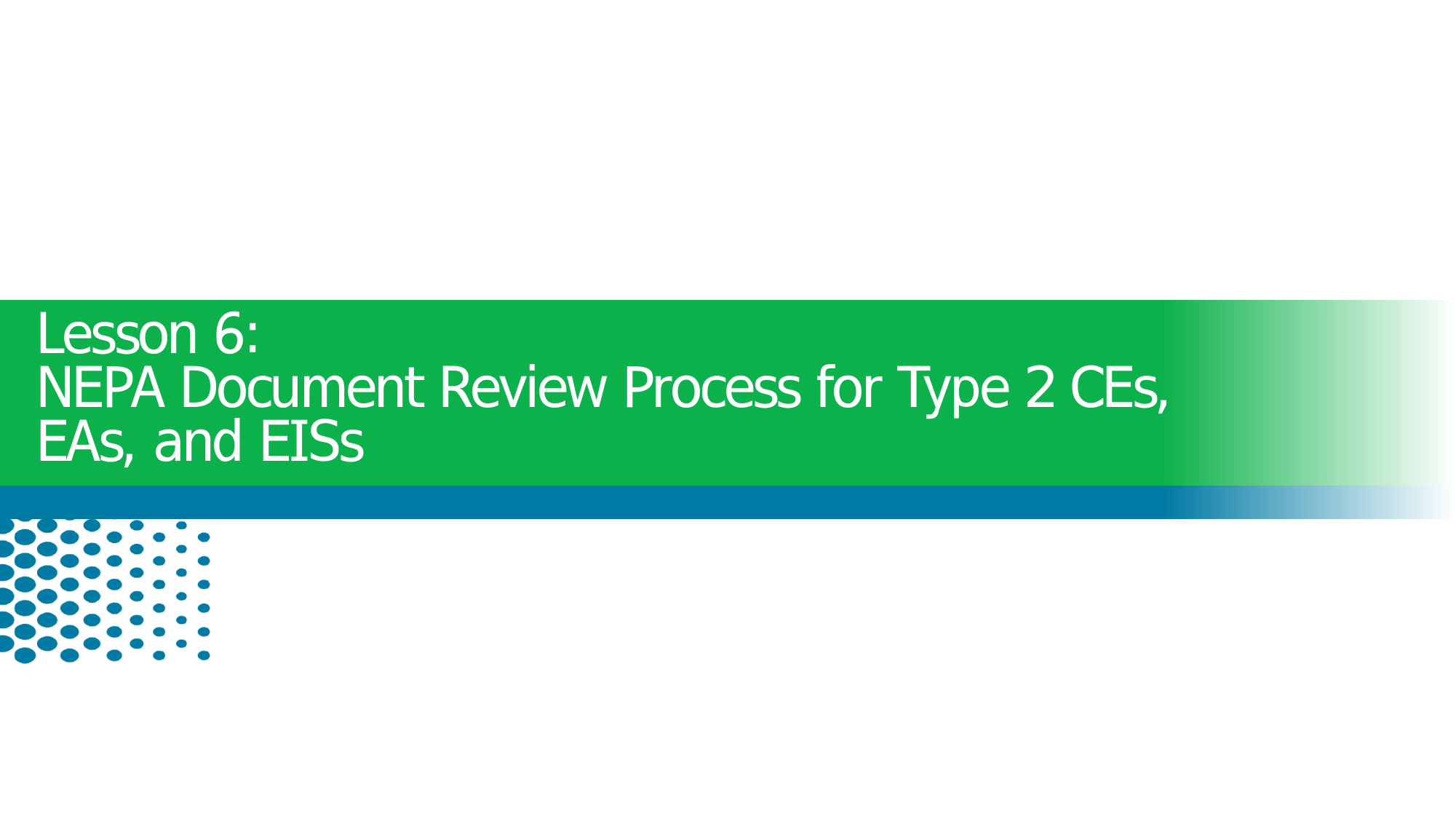

# Lesson 6: NEPA Document Review Process for Type 2 CEs, EAs, and EISs